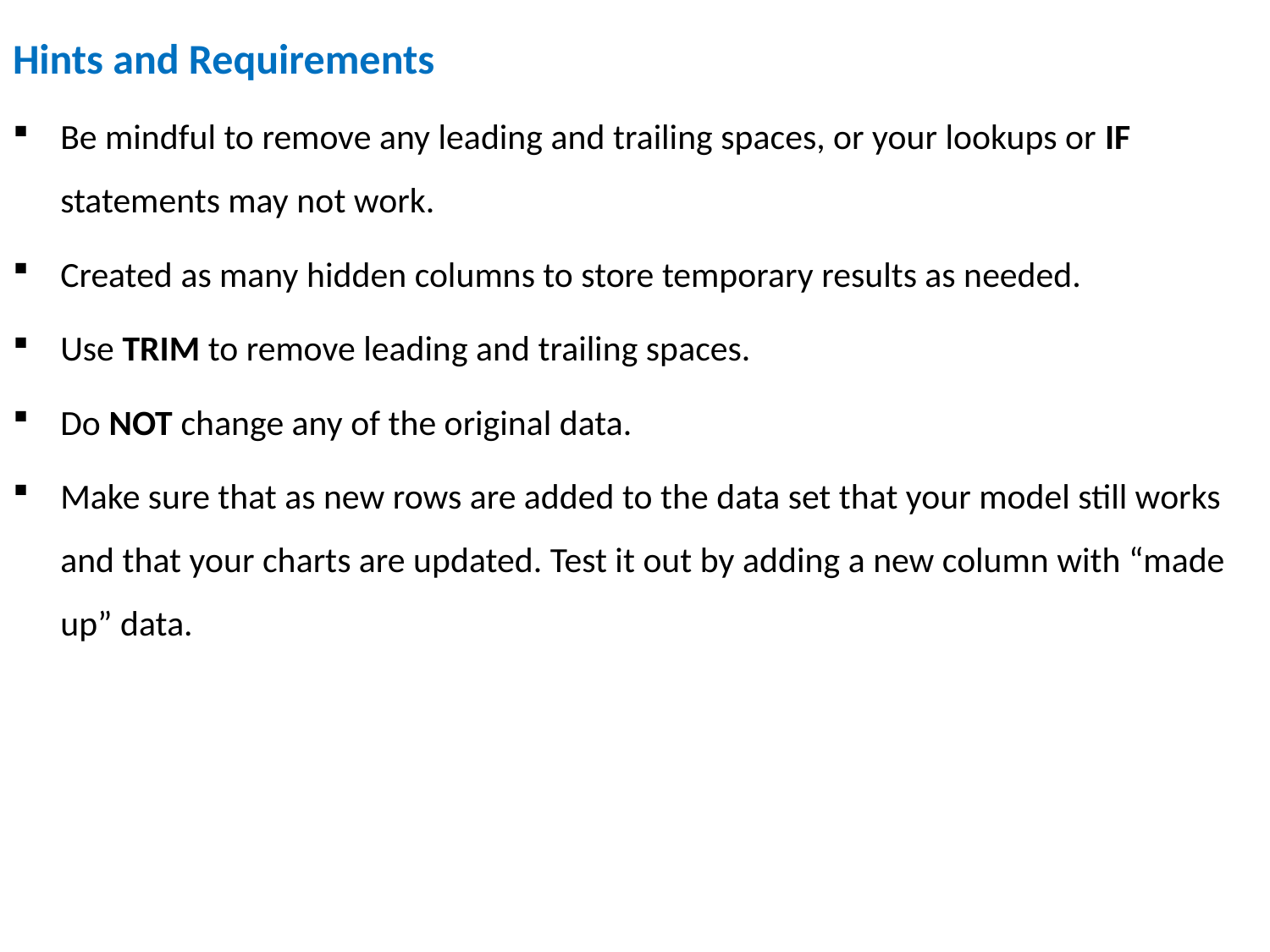

Hints and Requirements
Be mindful to remove any leading and trailing spaces, or your lookups or IF statements may not work.
Created as many hidden columns to store temporary results as needed.
Use TRIM to remove leading and trailing spaces.
Do NOT change any of the original data.
Make sure that as new rows are added to the data set that your model still works and that your charts are updated. Test it out by adding a new column with “made up” data.